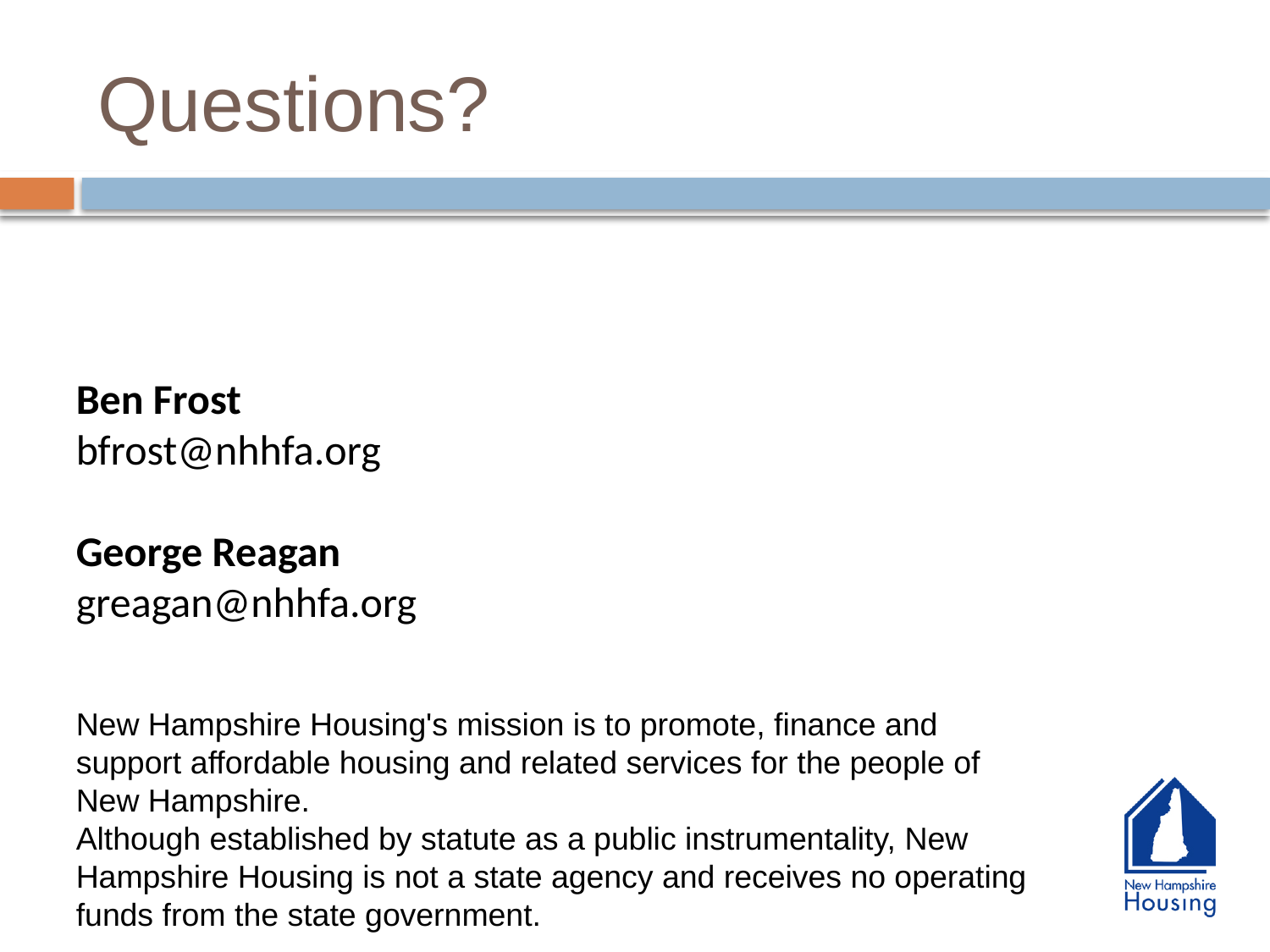

# Questions?
Ben Frost
bfrost@nhhfa.org

George Reagan
greagan@nhhfa.org
New Hampshire Housing's mission is to promote, finance and support affordable housing and related services for the people of New Hampshire.
Although established by statute as a public instrumentality, New Hampshire Housing is not a state agency and receives no operating funds from the state government.